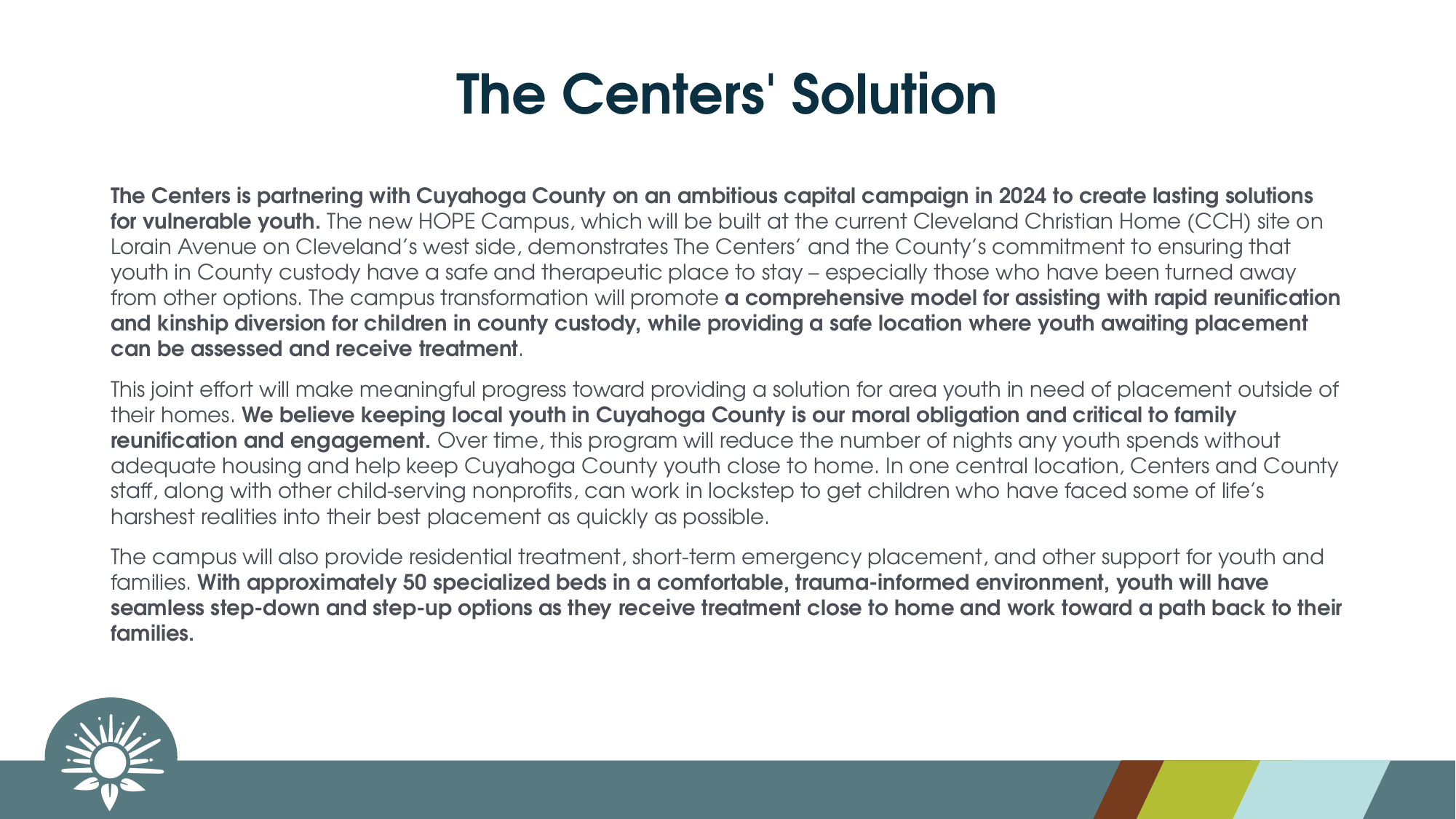

# The Centers' Solution
The Centers is partnering with Cuyahoga County on an ambitious capital campaign in 2024 to create lasting solutions for vulnerable youth. The new HOPE Campus, which will be built at the current Cleveland Christian Home (CCH) site on Lorain Avenue on Cleveland’s west side, demonstrates The Centers’ and the County’s commitment to ensuring that youth in County custody have a safe and therapeutic place to stay – especially those who have been turned away from other options. The campus transformation will promote a comprehensive model for assisting with rapid reunification and kinship diversion for children in county custody, while providing a safe location where youth awaiting placement can be assessed and receive treatment.
This joint effort will make meaningful progress toward providing a solution for area youth in need of placement outside of their homes. We believe keeping local youth in Cuyahoga County is our moral obligation and critical to family reunification and engagement. Over time, this program will reduce the number of nights any youth spends without adequate housing and help keep Cuyahoga County youth close to home. In one central location, Centers and County staff, along with other child-serving nonprofits, can work in lockstep to get children who have faced some of life’s harshest realities into their best placement as quickly as possible.
The campus will also provide residential treatment, short-term emergency placement, and other support for youth and families. With approximately 50 specialized beds in a comfortable, trauma-informed environment, youth will have seamless step-down and step-up options as they receive treatment close to home and work toward a path back to their families.